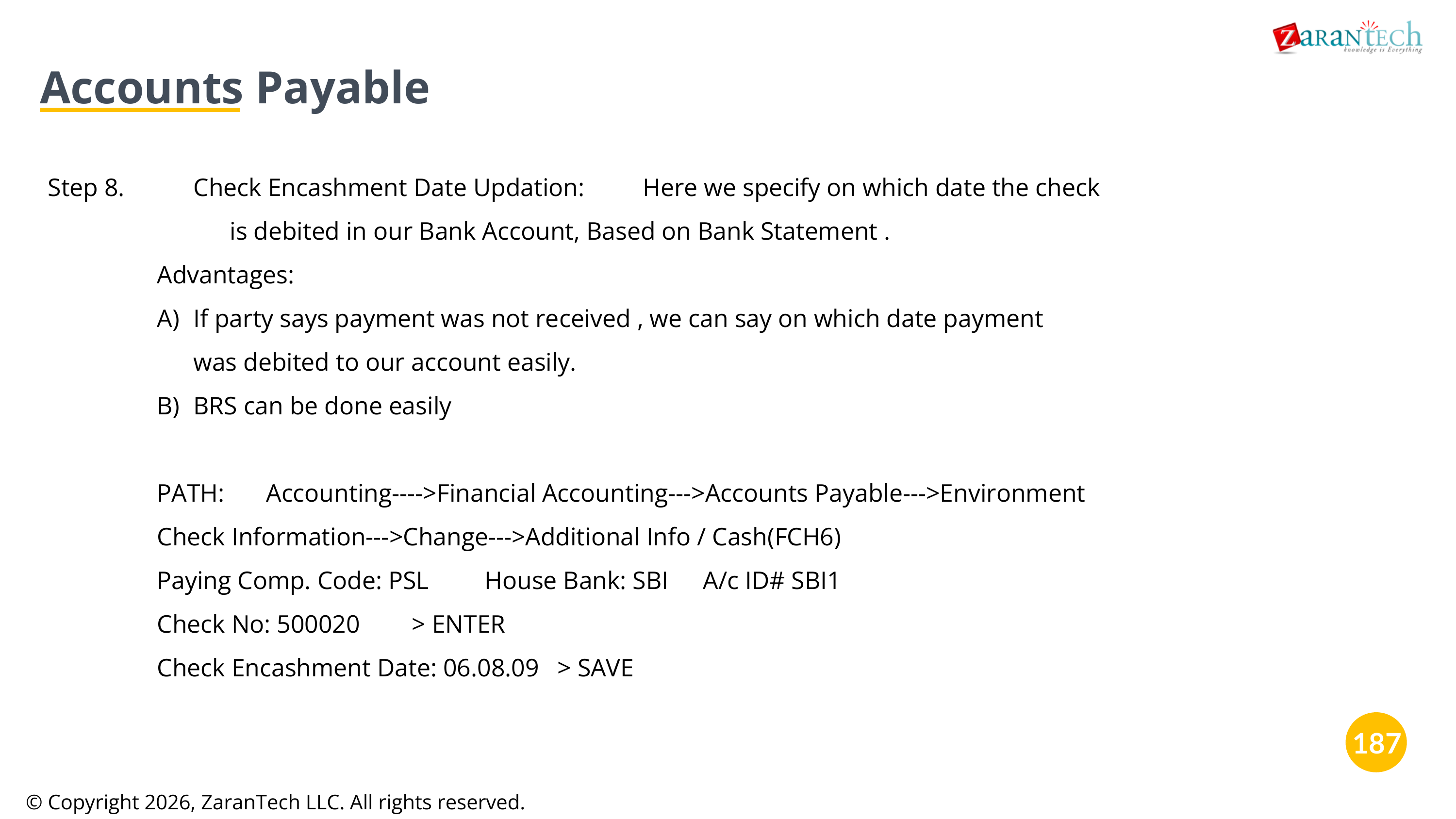

Accounts Payable

Step 8.	Check Encashment Date Updation:	  Here we specify on which date the check
is debited in our Bank Account, Based on Bank Statement .
Advantages:
A)	If party says payment was not received , we can say on which date payment
was debited to our account easily.
B)	BRS can be done easily

PATH:	Accounting---->Financial Accounting--->Accounts Payable--->Environment
Check Information--->Change--->Additional Info / Cash(FCH6)
Paying Comp. Code: PSL	House Bank: SBI	A/c ID# SBI1
Check No: 500020	> ENTER
Check Encashment Date: 06.08.09	> SAVE

187
187
© Copyright 2026, ZaranTech LLC. All rights reserved.